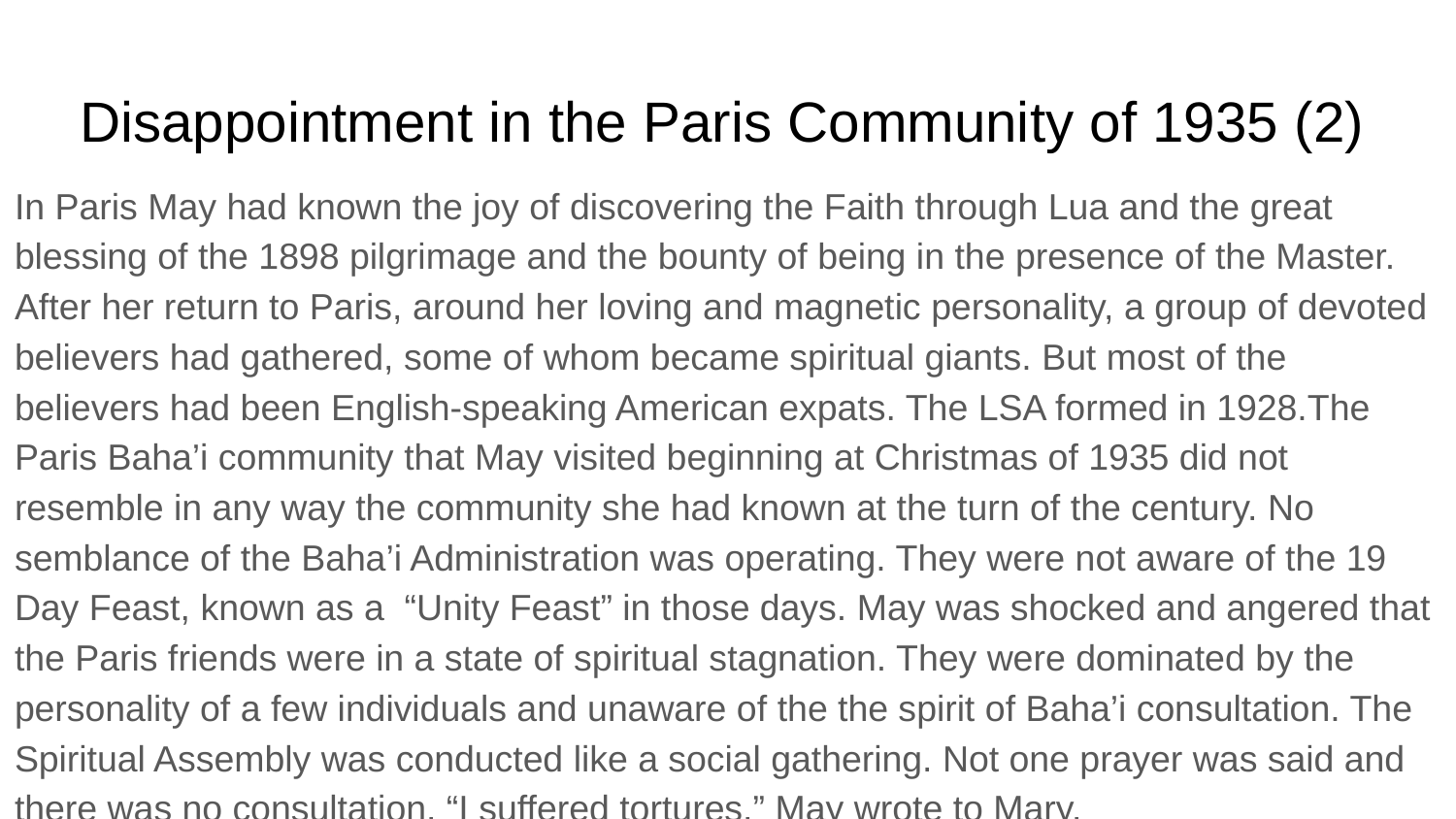

# Disappointment in the Paris Community of 1935 (2)
In Paris May had known the joy of discovering the Faith through Lua and the great blessing of the 1898 pilgrimage and the bounty of being in the presence of the Master. After her return to Paris, around her loving and magnetic personality, a group of devoted believers had gathered, some of whom became spiritual giants. But most of the believers had been English-speaking American expats. The LSA formed in 1928.The Paris Baha’i community that May visited beginning at Christmas of 1935 did not resemble in any way the community she had known at the turn of the century. No semblance of the Baha’i Administration was operating. They were not aware of the 19 Day Feast, known as a  “Unity Feast” in those days. May was shocked and angered that the Paris friends were in a state of spiritual stagnation. They were dominated by the personality of a few individuals and unaware of the the spirit of Baha’i consultation. The Spiritual Assembly was conducted like a social gathering. Not one prayer was said and there was no consultation. “I suffered tortures,” May wrote to Mary.